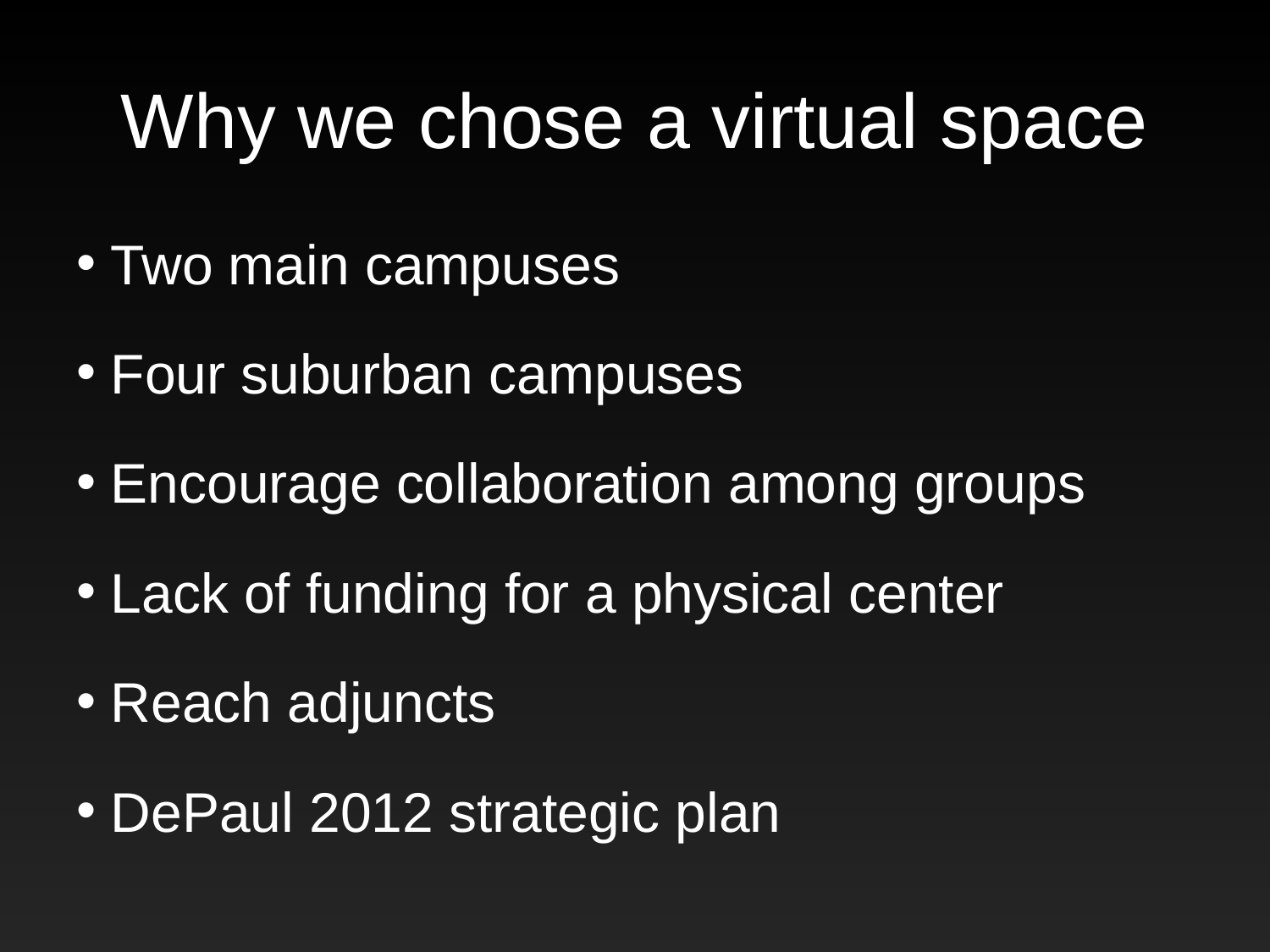

# Why we chose a virtual space
 Two main campuses
 Four suburban campuses
 Encourage collaboration among groups
 Lack of funding for a physical center
 Reach adjuncts
 DePaul 2012 strategic plan